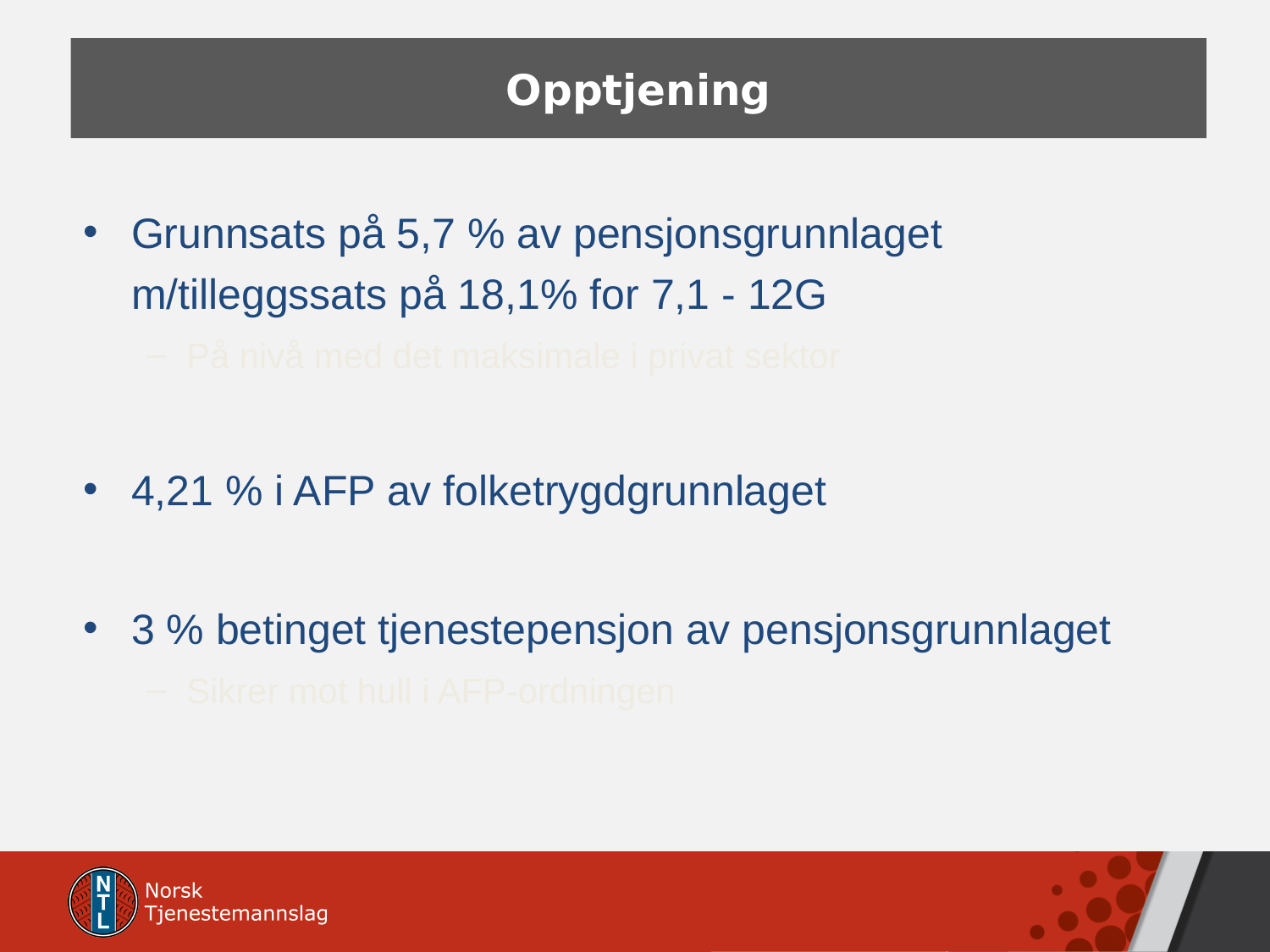

Opptjening
Grunnsats på 5,7 % av pensjonsgrunnlaget m/tilleggssats på 18,1% for 7,1 - 12G
På nivå med det maksimale i privat sektor

4,21 % i AFP av folketrygdgrunnlaget

3 % betinget tjenestepensjon av pensjonsgrunnlaget
Sikrer mot hull i AFP-ordningen